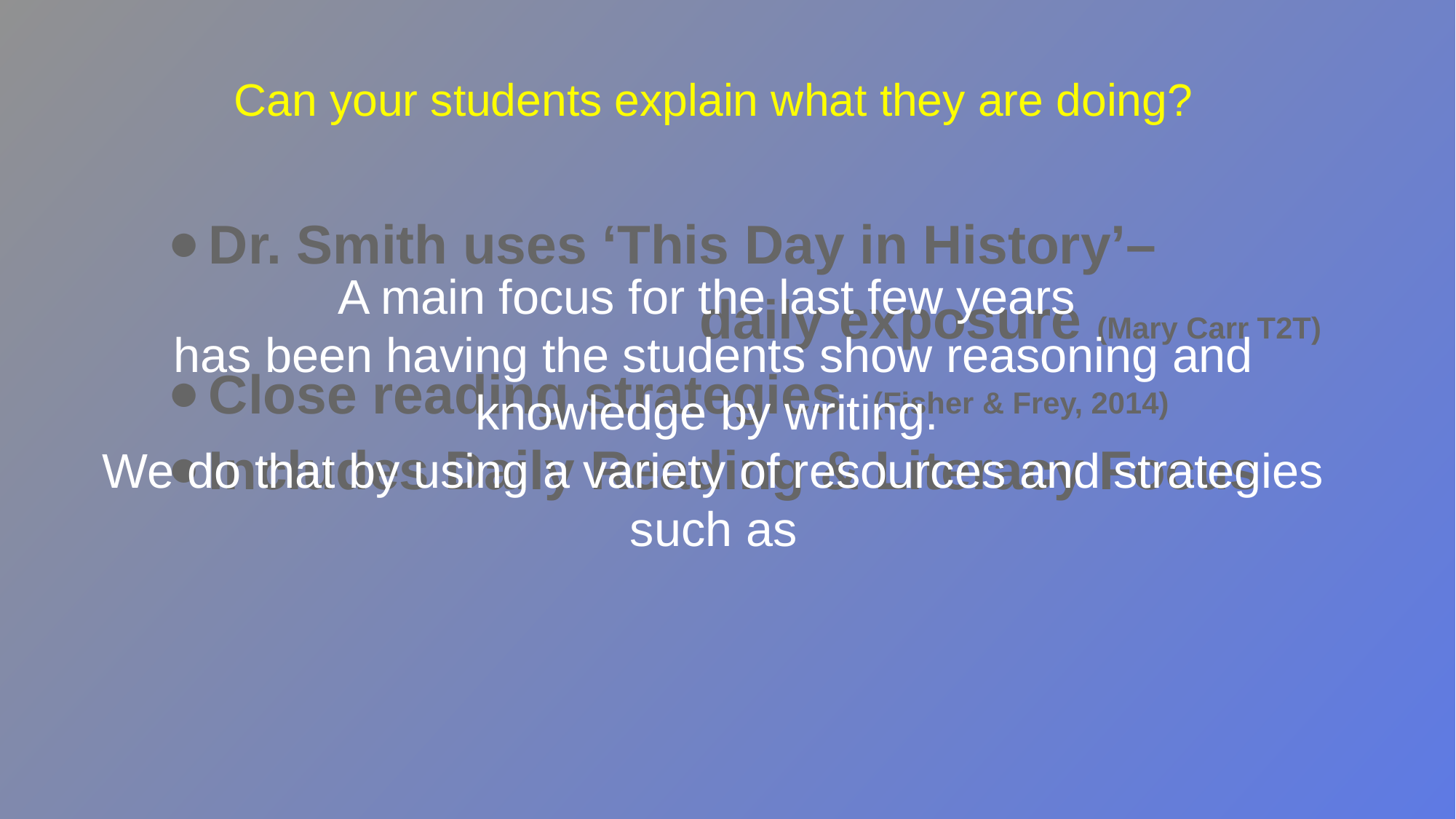

# Can your students explain what they are doing?
Dr. Smith uses ‘This Day in History’–
					daily exposure (Mary Carr T2T)
Close reading strategies  (Fisher & Frey, 2014)
Includes Daily Reading & Literacy Focus
A main focus for the last few years
has been having the students show reasoning and knowledge by writing.
We do that by using a variety of resources and strategies such as